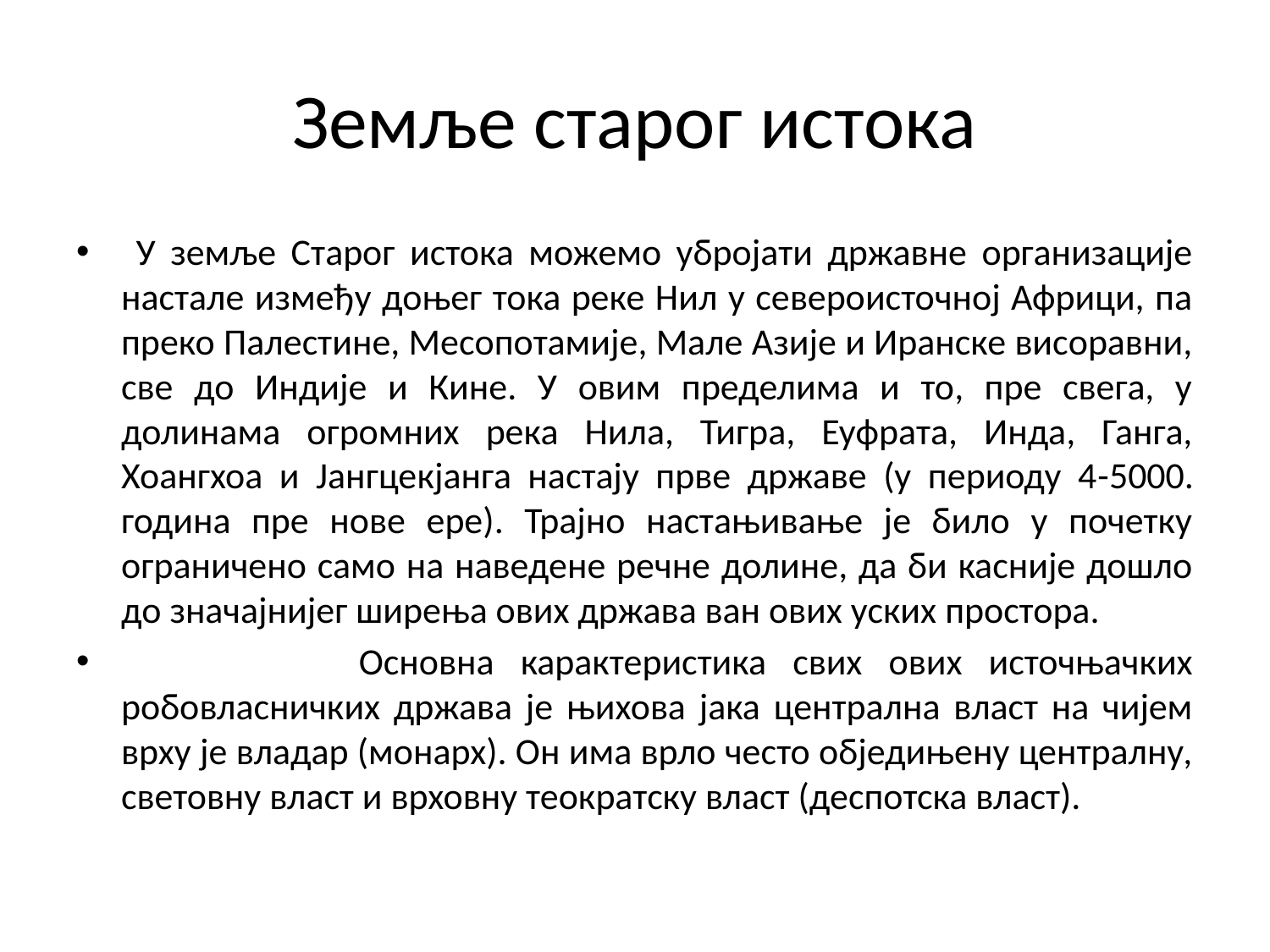

# Земље старог истока
 У земље Старог истока можемо убројати државне организације настале између доњег тока реке Нил у североисточној Африци, па преко Палестине, Месопотамије, Мале Азије и Иранске висоравни, све до Индије и Кине. У овим пределима и то, пре свега, у долинама огромних река Нила, Тигра, Еуфрата, Инда, Ганга, Хоангхоа и Јангцекјанга настају прве државе (у периоду 4-5000. година пре нове ере). Трајно настањивање је било у почетку ограничено само на наведене речне долине, да би касније дошло до значајнијег ширења ових држава ван ових уских простора.
         Основна карактеристика свих ових источњачких робовласничких држава је њихова јака централна власт на чијем врху је владар (монарх). Он има врло често обједињену централну, световну власт и врховну теократску власт (деспотска власт).